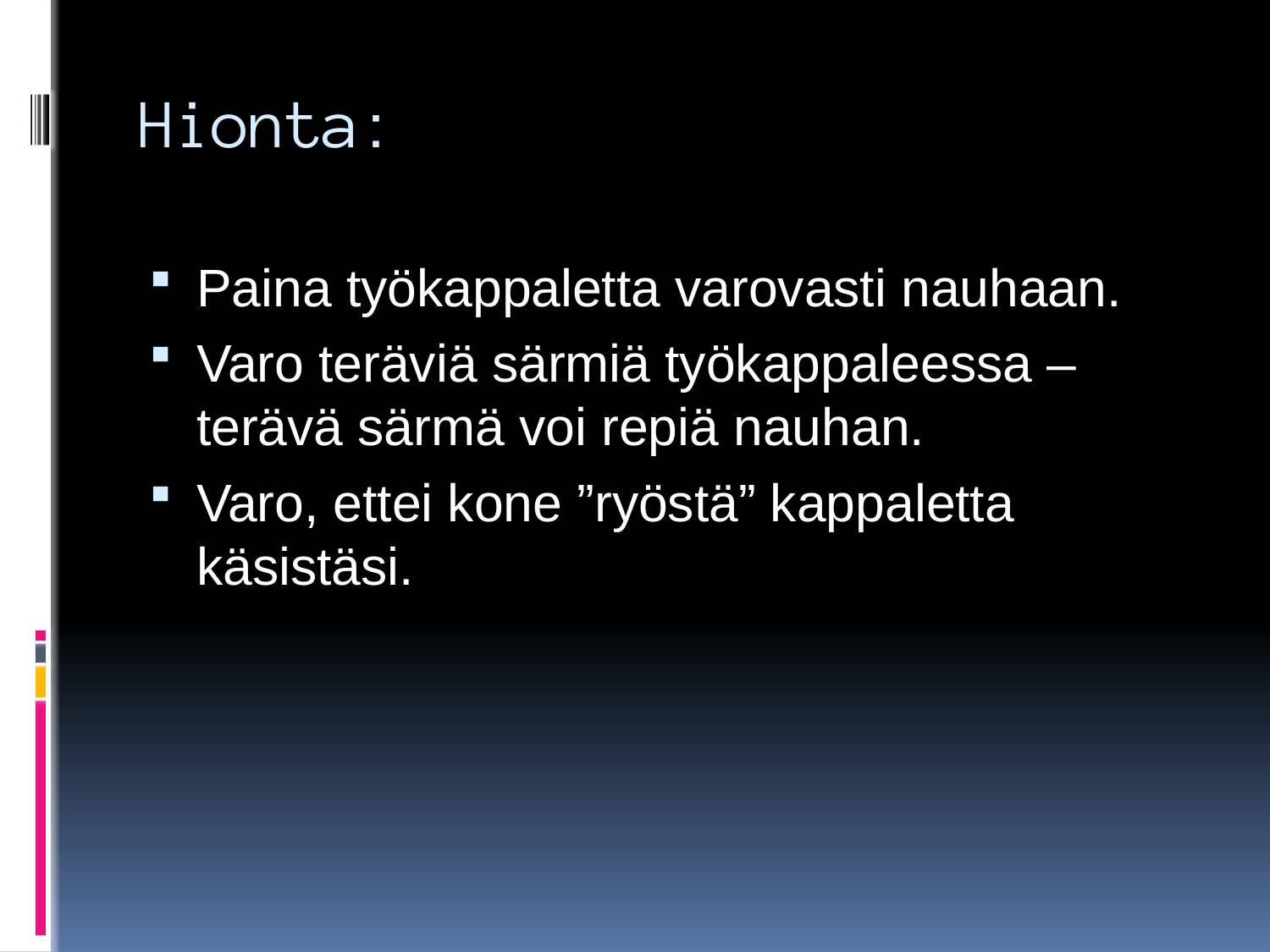

# Hionta:
Paina työkappaletta varovasti nauhaan.
Varo teräviä särmiä työkappaleessa – terävä särmä voi repiä nauhan.
Varo, ettei kone ”ryöstä” kappaletta käsistäsi.